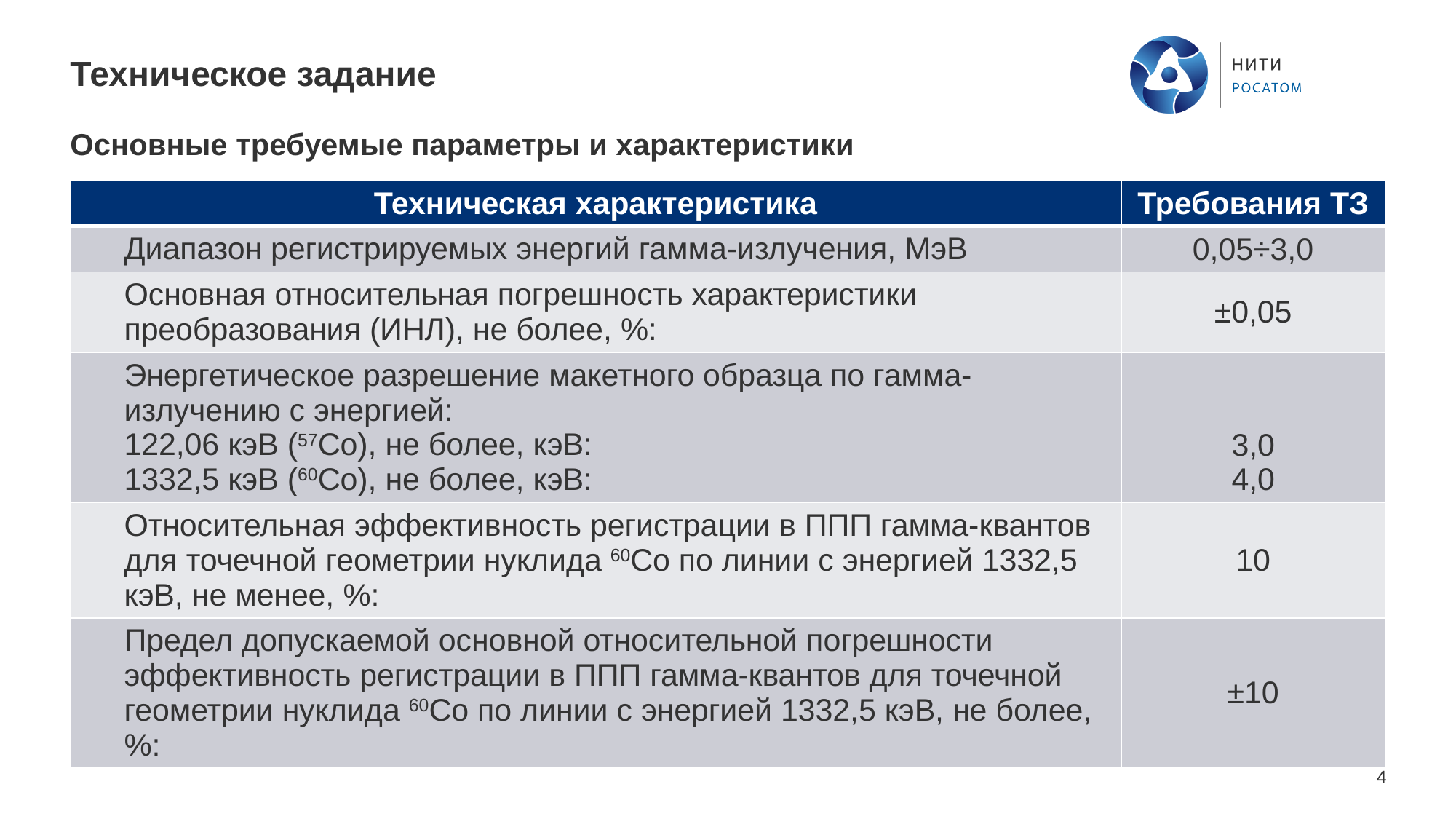

Добавление шаблона слайда

1. На верхней панели во вкладке
Главная найти кнопку Создать слайд

2. Стрелка вниз в правой части кнопки откроет выпадающий список шаблонов с соответствующими наименованиями на выбор

Замена логотипа на внутренних слайдах

Информация по замене логотипа Госкорпорации «Росатом» на логотип Организации размещена в Руководстве по подготовке презентаций (слайд 36)

# Техническое задание
Основные требуемые параметры и характеристики
| Техническая характеристика | Требования ТЗ |
| --- | --- |
| Диапазон регистрируемых энергий гамма-излучения, МэВ | 0,05÷3,0 |
| Основная относительная погрешность характеристики преобразования (ИНЛ), не более, %: | ±0,05 |
| Энергетическое разрешение макетного образца по гамма-излучению с энергией: 122,06 кэВ (57Co), не более, кэВ: 1332,5 кэВ (60Co), не более, кэВ: | 3,0 4,0 |
| Относительная эффективность регистрации в ППП гамма-квантов для точечной геометрии нуклида 60Co по линии с энергией 1332,5 кэВ, не менее, %: | 10 |
| Предел допускаемой основной относительной погрешности эффективность регистрации в ППП гамма-квантов для точечной геометрии нуклида 60Co по линии с энергией 1332,5 кэВ, не более, %: | ±10 |

Палитра для использования
инструментами «пипетка» и «формат
по образцу»
Рекомендуемые сочетания цветов

1 цвет

2 цвета

3 цвета

4 цвета

5 цветов

6 цветов

7 цветов
Цвета-индикаторы
положительная динамика/
результат

обратить внимание!
отрицательная динамика/
результат

Цвет текста

Текст

Сноска

Выделение